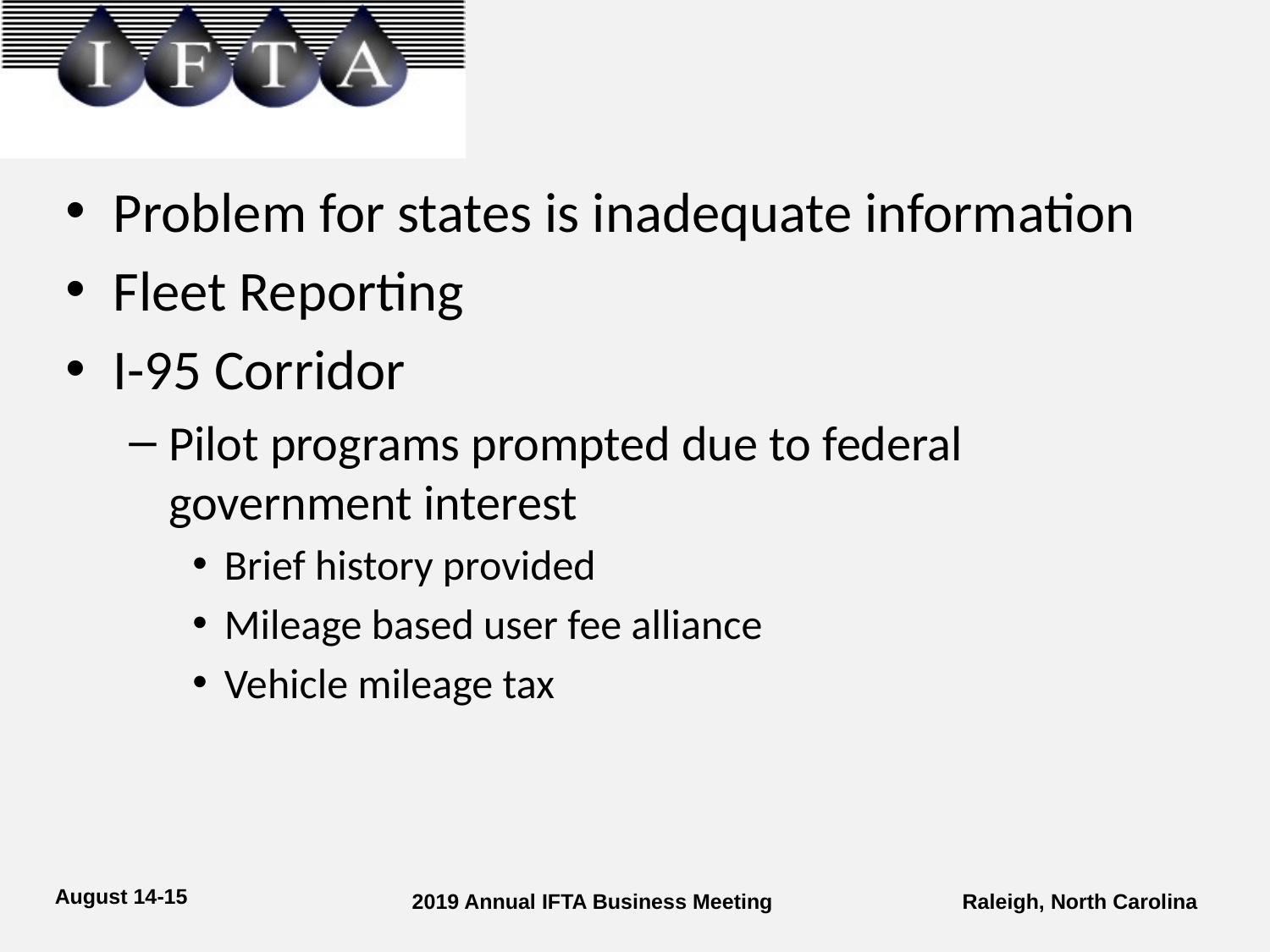

Problem for states is inadequate information
Fleet Reporting
I-95 Corridor
Pilot programs prompted due to federal government interest
Brief history provided
Mileage based user fee alliance
Vehicle mileage tax